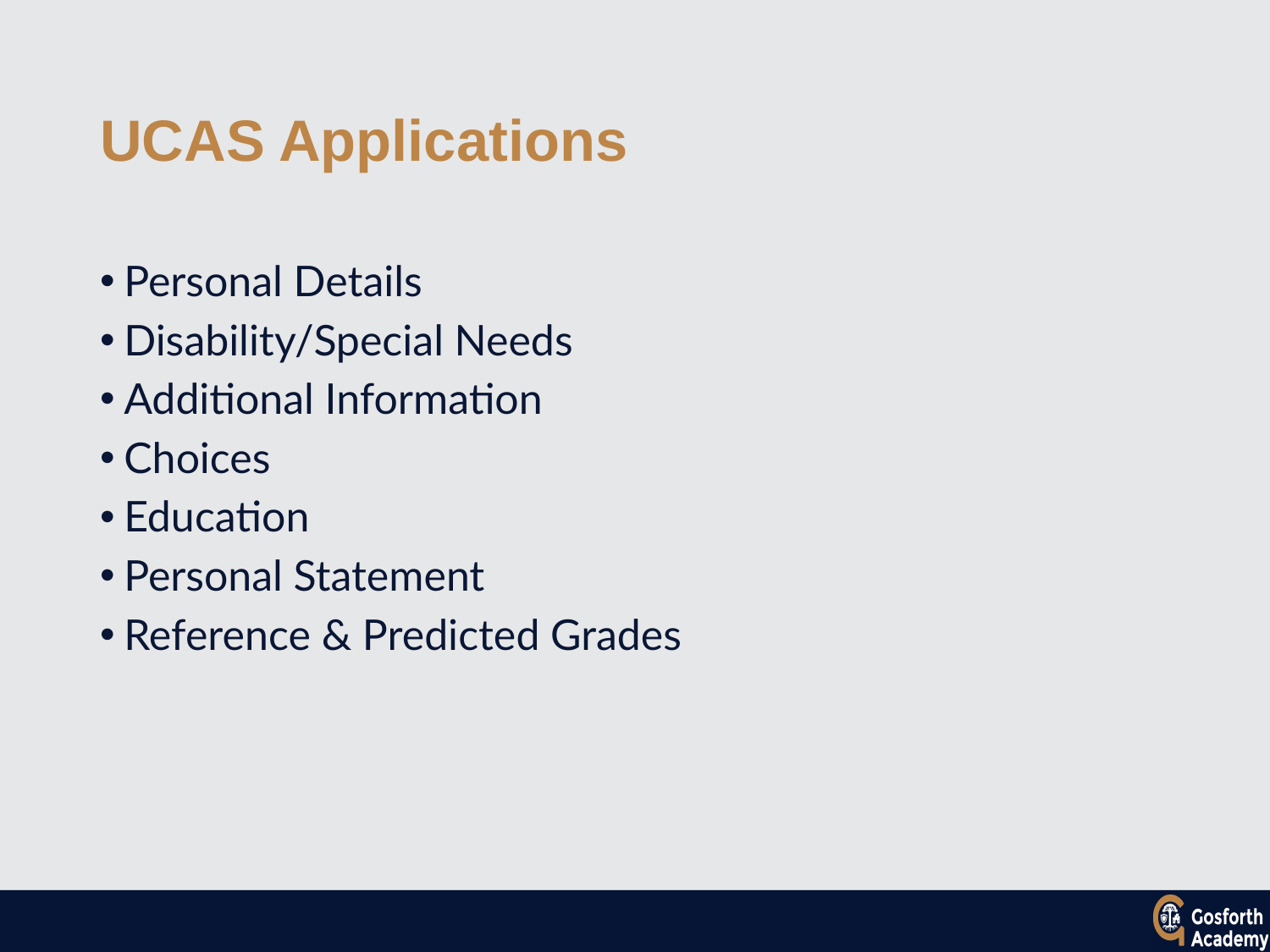

# UCAS Applications
Personal Details
Disability/Special Needs
Additional Information
Choices
Education
Personal Statement
Reference & Predicted Grades